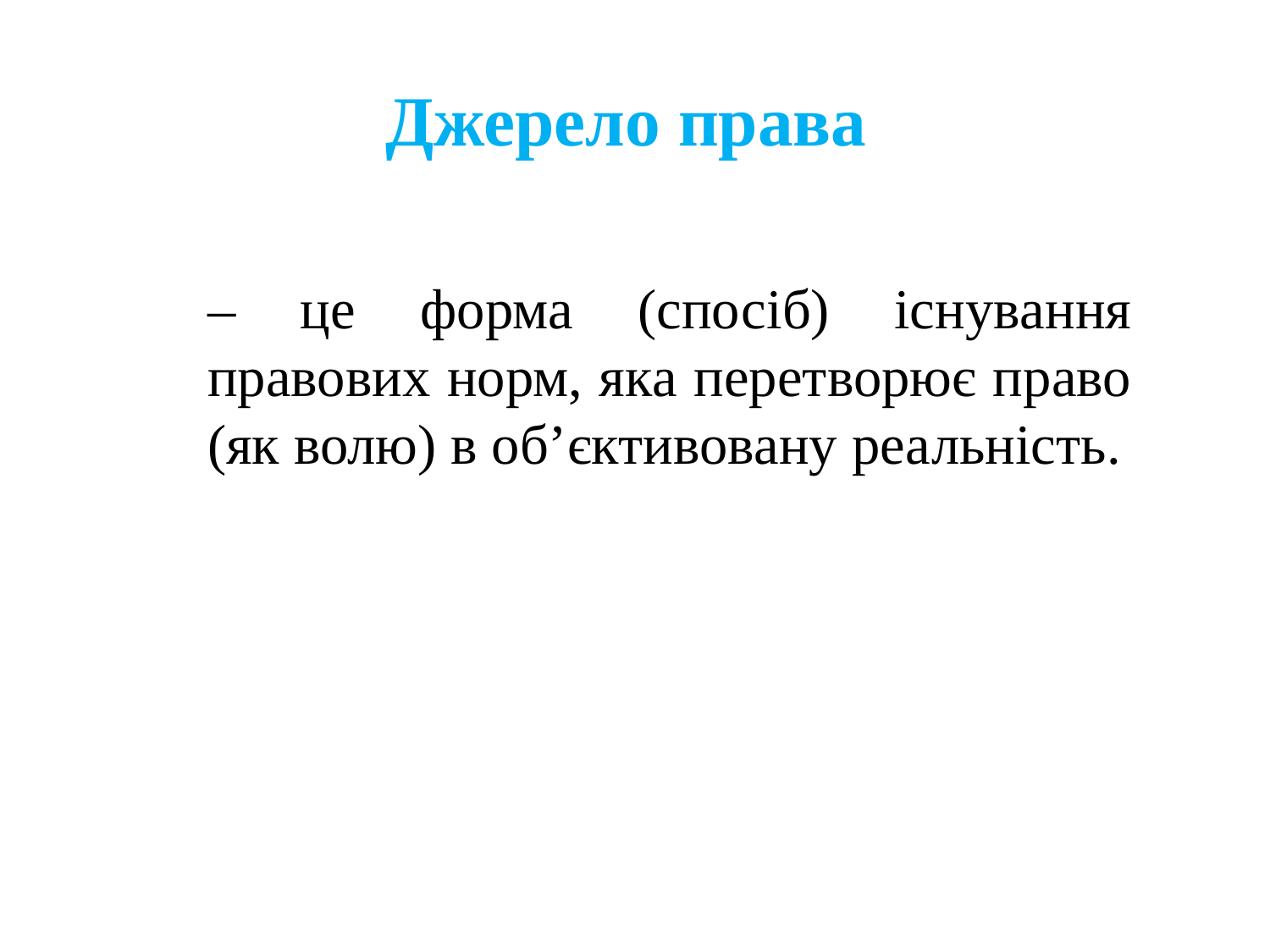

# Джерело права
– це форма (спосіб) існування правових норм, яка перетворює право (як волю) в об’єктивовану реальність.